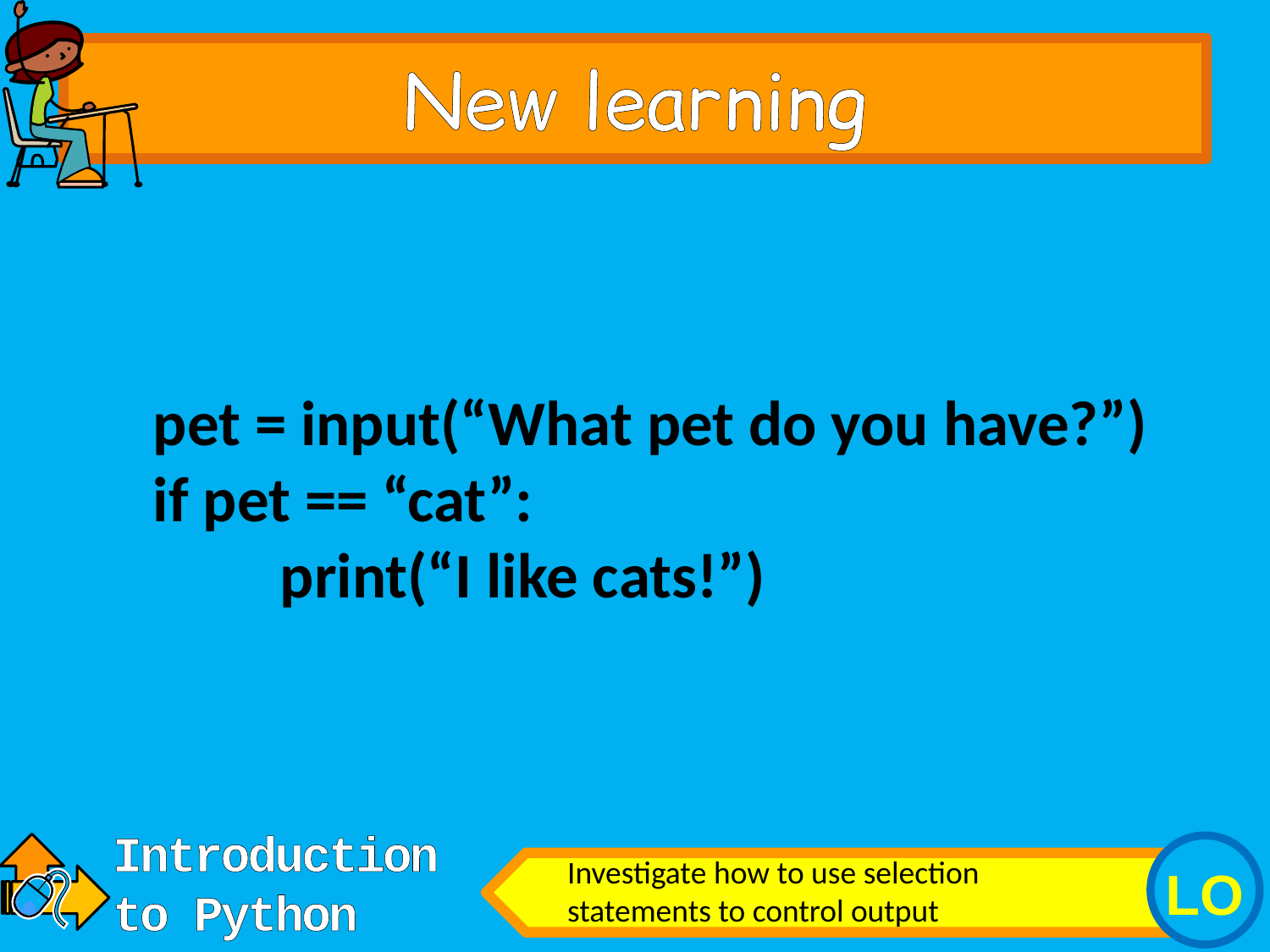

# New learning

pet = input(“What pet do you have?”)
if pet == “cat”:
	print(“I like cats!”)